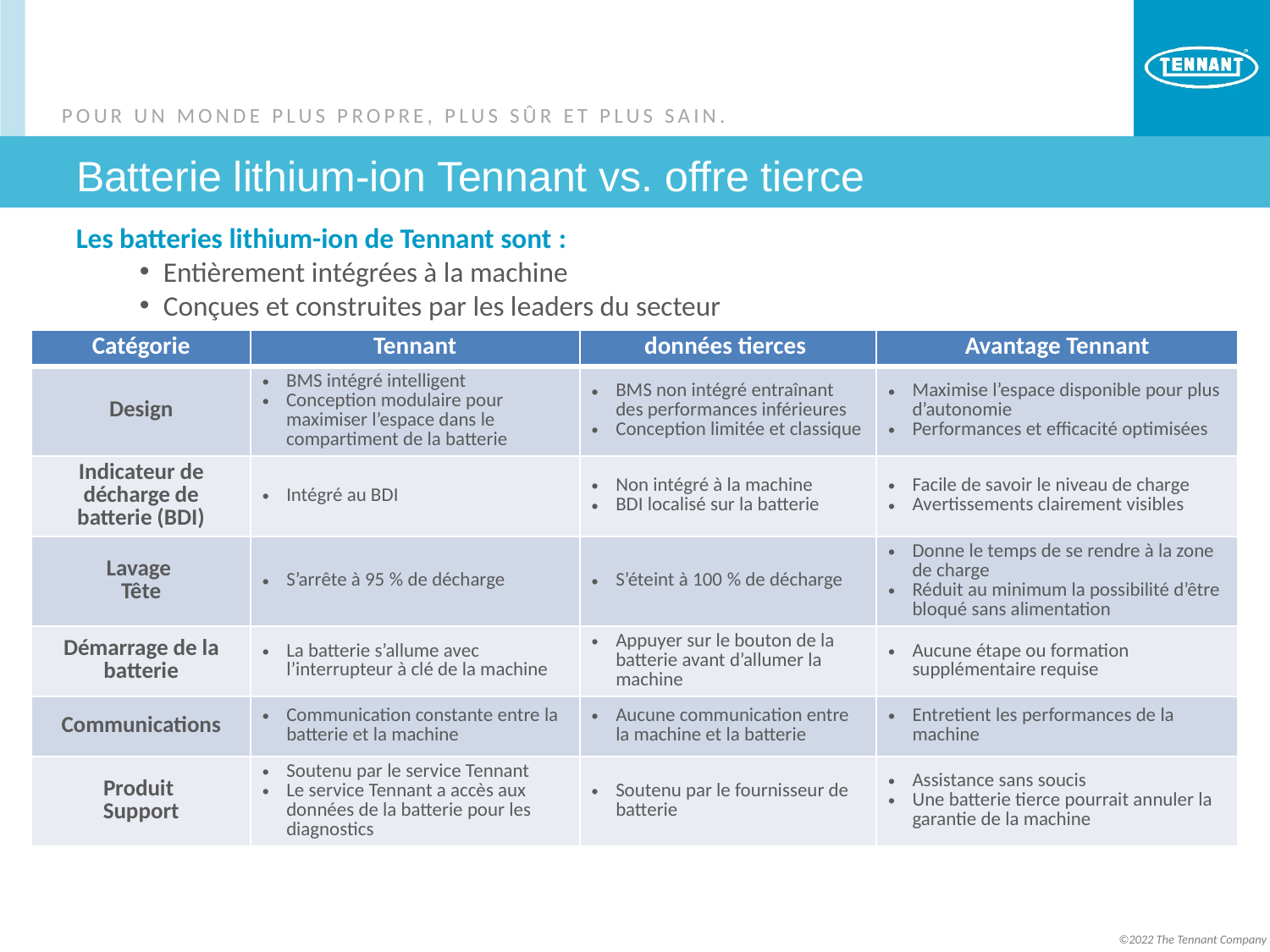

# Batterie lithium-ion Tennant vs. offre tierce
Les batteries lithium-ion de Tennant sont :
Entièrement intégrées à la machine
Conçues et construites par les leaders du secteur
| Catégorie | Tennant | données tierces | Avantage Tennant |
| --- | --- | --- | --- |
| Design | BMS intégré intelligent Conception modulaire pour maximiser l’espace dans le compartiment de la batterie | BMS non intégré entraînant des performances inférieures Conception limitée et classique | Maximise l’espace disponible pour plus d’autonomie Performances et efficacité optimisées |
| Indicateur de décharge de batterie (BDI) | Intégré au BDI | Non intégré à la machine BDI localisé sur la batterie | Facile de savoir le niveau de charge Avertissements clairement visibles |
| Lavage Tête | S’arrête à 95 % de décharge | S’éteint à 100 % de décharge | Donne le temps de se rendre à la zone de charge Réduit au minimum la possibilité d’être bloqué sans alimentation |
| Démarrage de la batterie | La batterie s’allume avec l’interrupteur à clé de la machine | Appuyer sur le bouton de la batterie avant d’allumer la machine | Aucune étape ou formation supplémentaire requise |
| Communications | Communication constante entre la batterie et la machine | Aucune communication entre la machine et la batterie | Entretient les performances de la machine |
| Produit Support | Soutenu par le service Tennant Le service Tennant a accès aux données de la batterie pour les diagnostics | Soutenu par le fournisseur de batterie | Assistance sans soucis Une batterie tierce pourrait annuler la garantie de la machine |